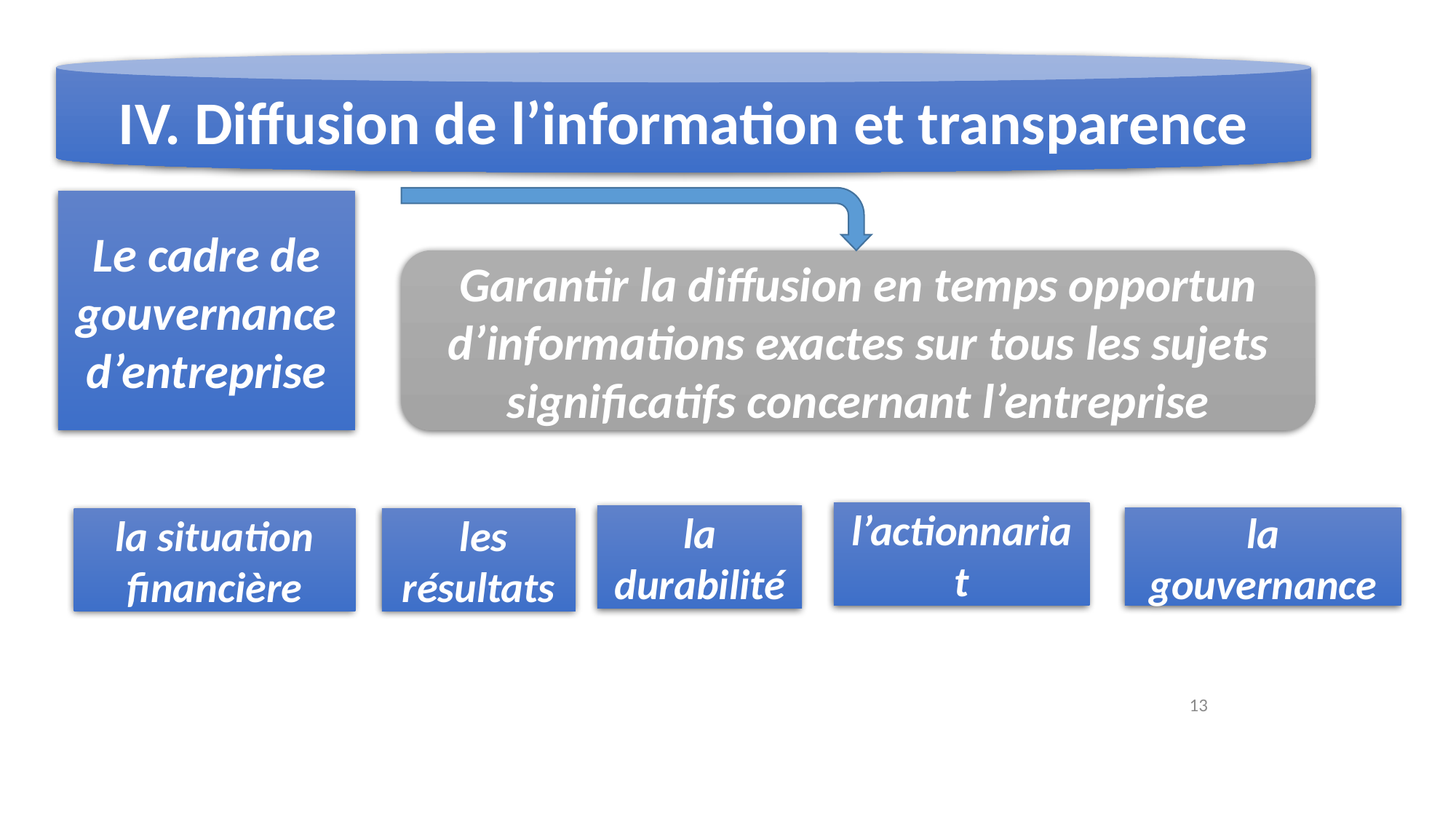

IV. Diffusion de l’information et transparence
Le cadre de gouvernance d’entreprise
Garantir la diffusion en temps opportun d’informations exactes sur tous les sujets significatifs concernant l’entreprise
l’actionnariat
la durabilité
la gouvernance
la situation financière
 les résultats
13